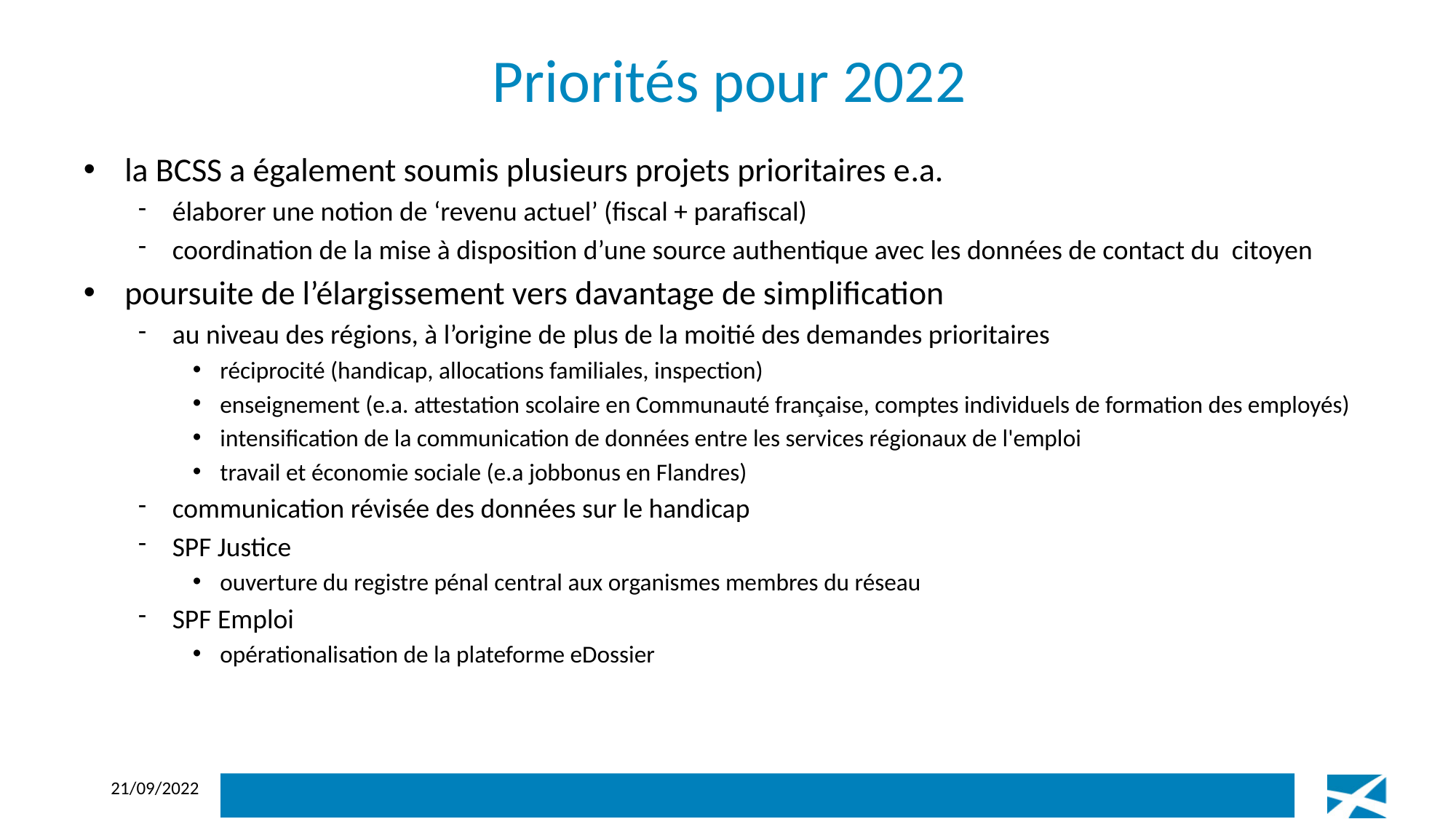

# Priorités pour 2022
la BCSS a également soumis plusieurs projets prioritaires e.a.
élaborer une notion de ‘revenu actuel’ (fiscal + parafiscal)
coordination de la mise à disposition d’une source authentique avec les données de contact du  citoyen
poursuite de l’élargissement vers davantage de simplification
au niveau des régions, à l’origine de plus de la moitié des demandes prioritaires
réciprocité (handicap, allocations familiales, inspection)
enseignement (e.a. attestation scolaire en Communauté française, comptes individuels de formation des employés)
intensification de la communication de données entre les services régionaux de l'emploi
travail et économie sociale (e.a jobbonus en Flandres)
communication révisée des données sur le handicap
SPF Justice
ouverture du registre pénal central aux organismes membres du réseau
SPF Emploi
opérationalisation de la plateforme eDossier
21/09/2022